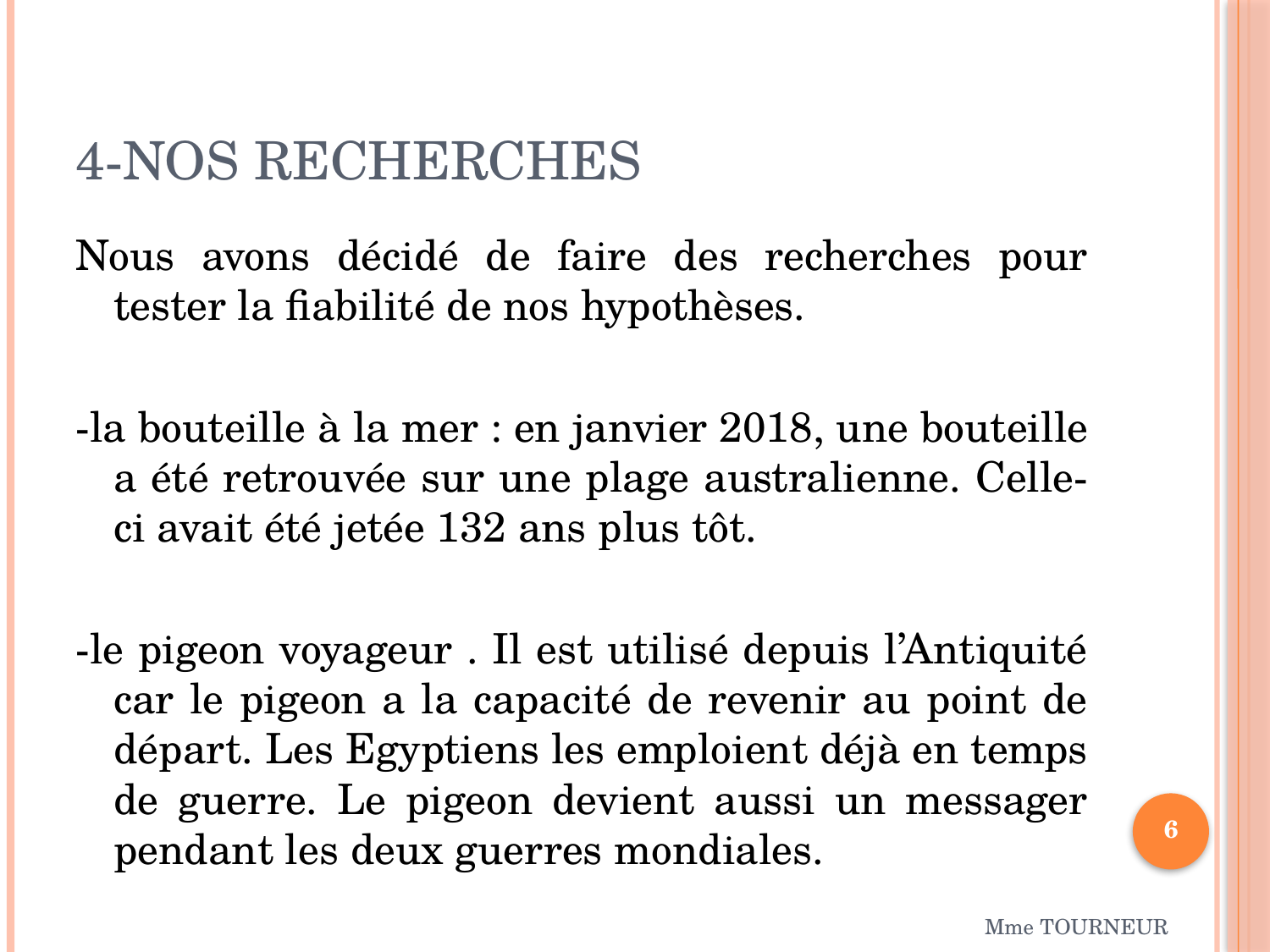

# 4-Nos recherches
Nous avons décidé de faire des recherches pour tester la fiabilité de nos hypothèses.

-la bouteille à la mer : en janvier 2018, une bouteille a été retrouvée sur une plage australienne. Celle-ci avait été jetée 132 ans plus tôt.

-le pigeon voyageur . Il est utilisé depuis l’Antiquité car le pigeon a la capacité de revenir au point de départ. Les Egyptiens les emploient déjà en temps de guerre. Le pigeon devient aussi un messager pendant les deux guerres mondiales.
6
Mme TOURNEUR